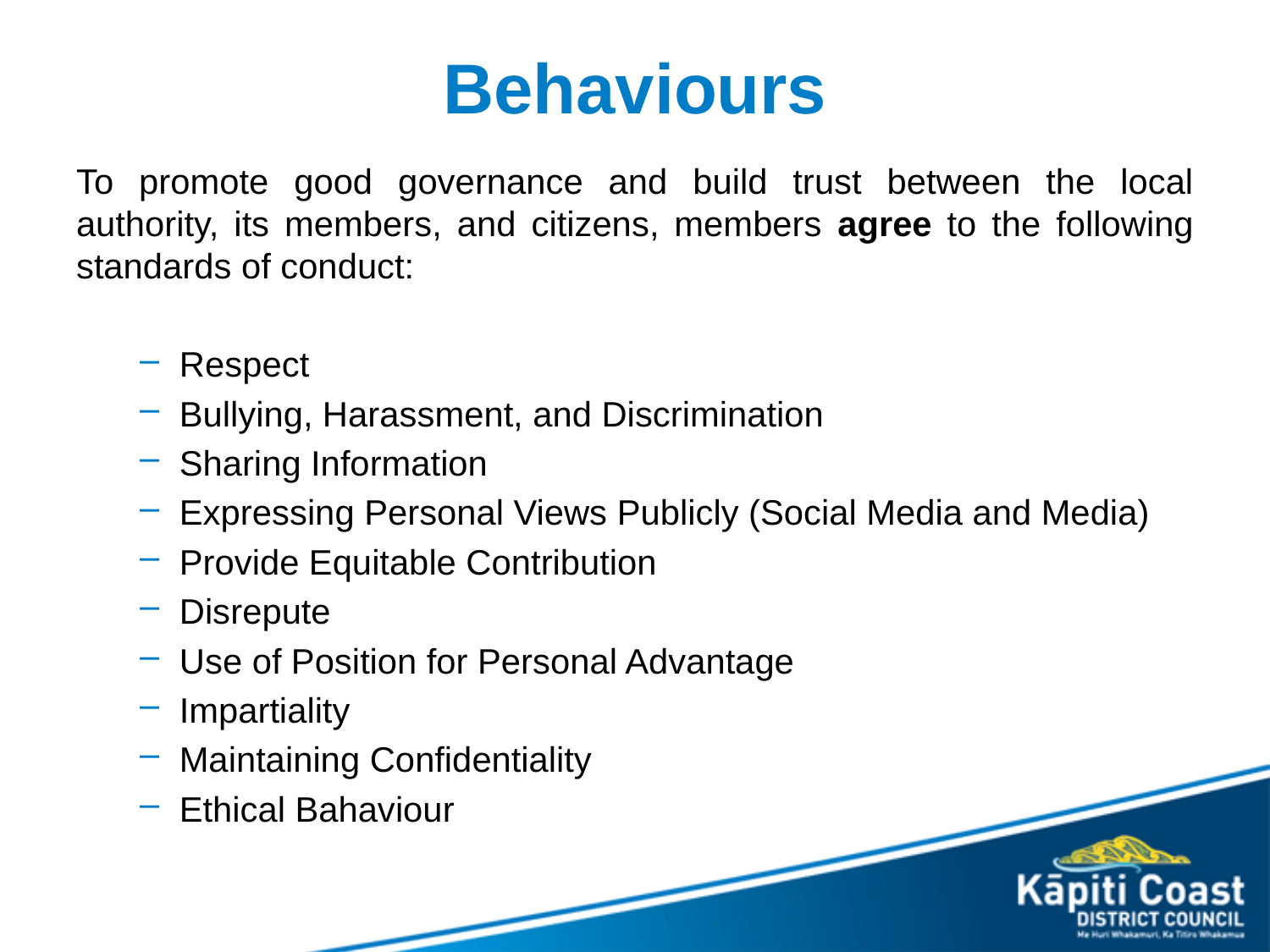

# Behaviours
To promote good governance and build trust between the local authority, its members, and citizens, members agree to the following standards of conduct:

Respect
Bullying, Harassment, and Discrimination
Sharing Information
Expressing Personal Views Publicly (Social Media and Media)
Provide Equitable Contribution
Disrepute
Use of Position for Personal Advantage
Impartiality
Maintaining Confidentiality
Ethical Bahaviour